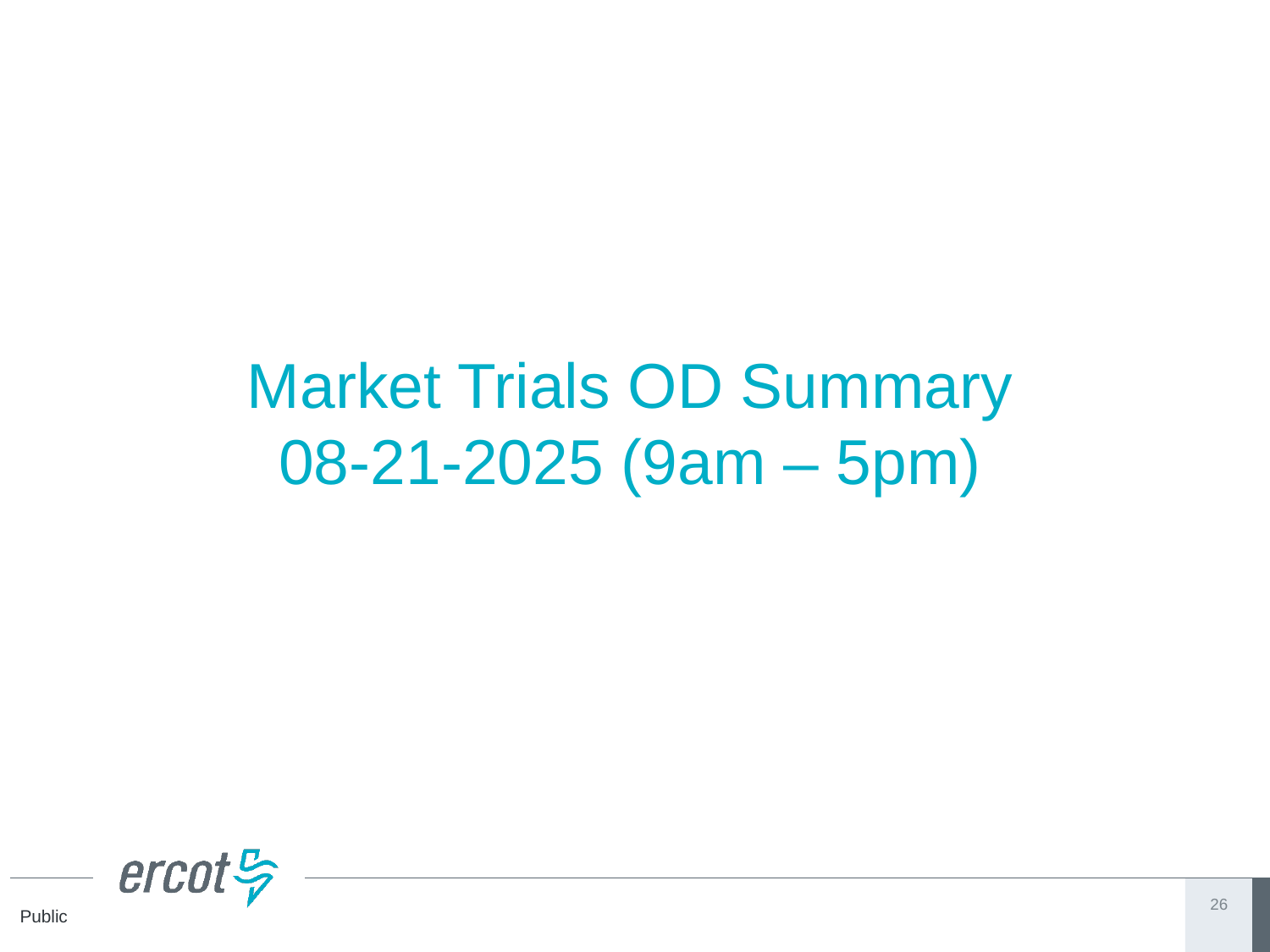

# Market Trials OD Summary 08-21-2025 (9am – 5pm)
26